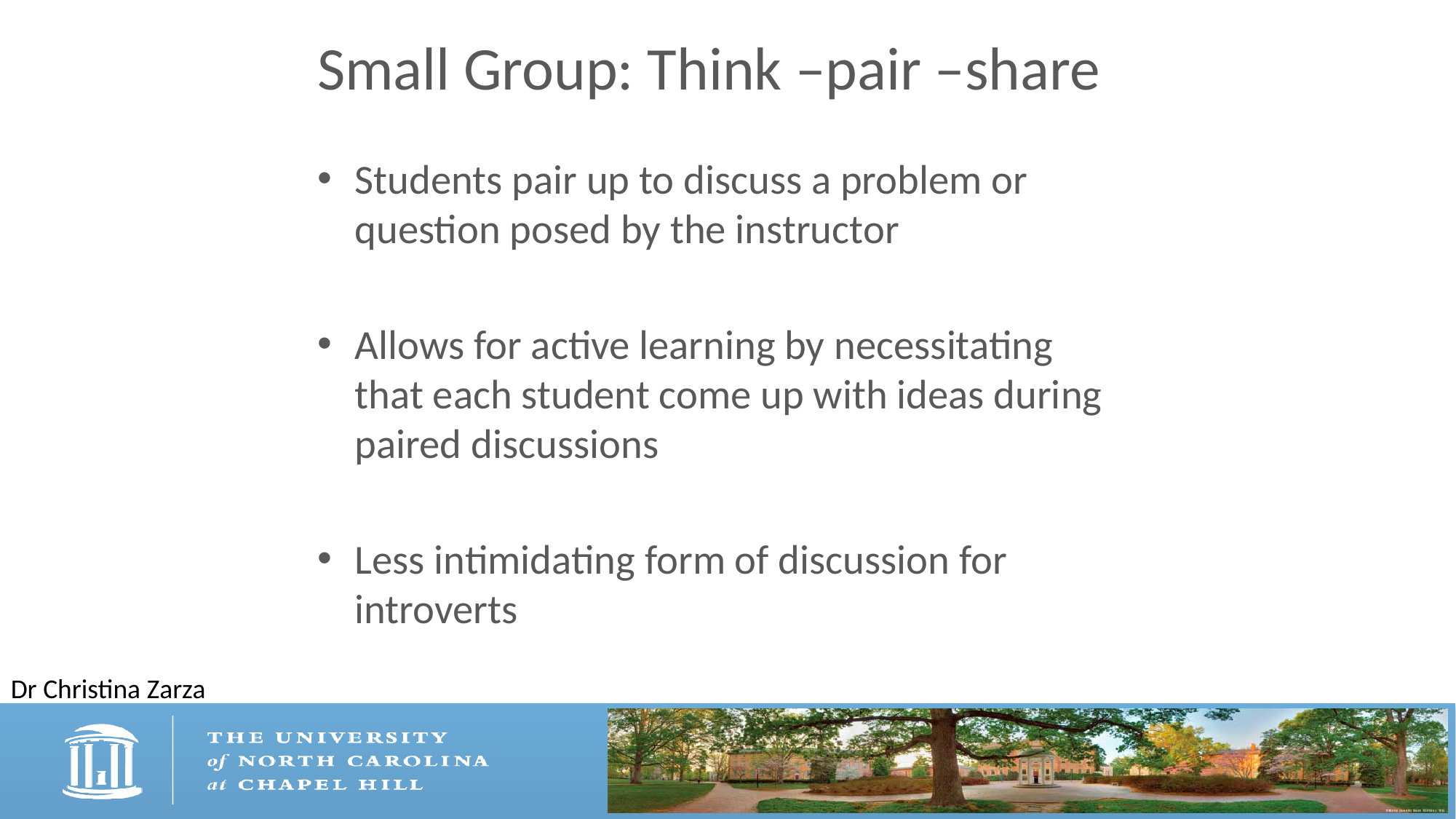

# Small Group: Think –pair –share
Students pair up to discuss a problem or question posed by the instructor

Allows for active learning by necessitating that each student come up with ideas during paired discussions

Less intimidating form of discussion for introverts
Dr Christina Zarza